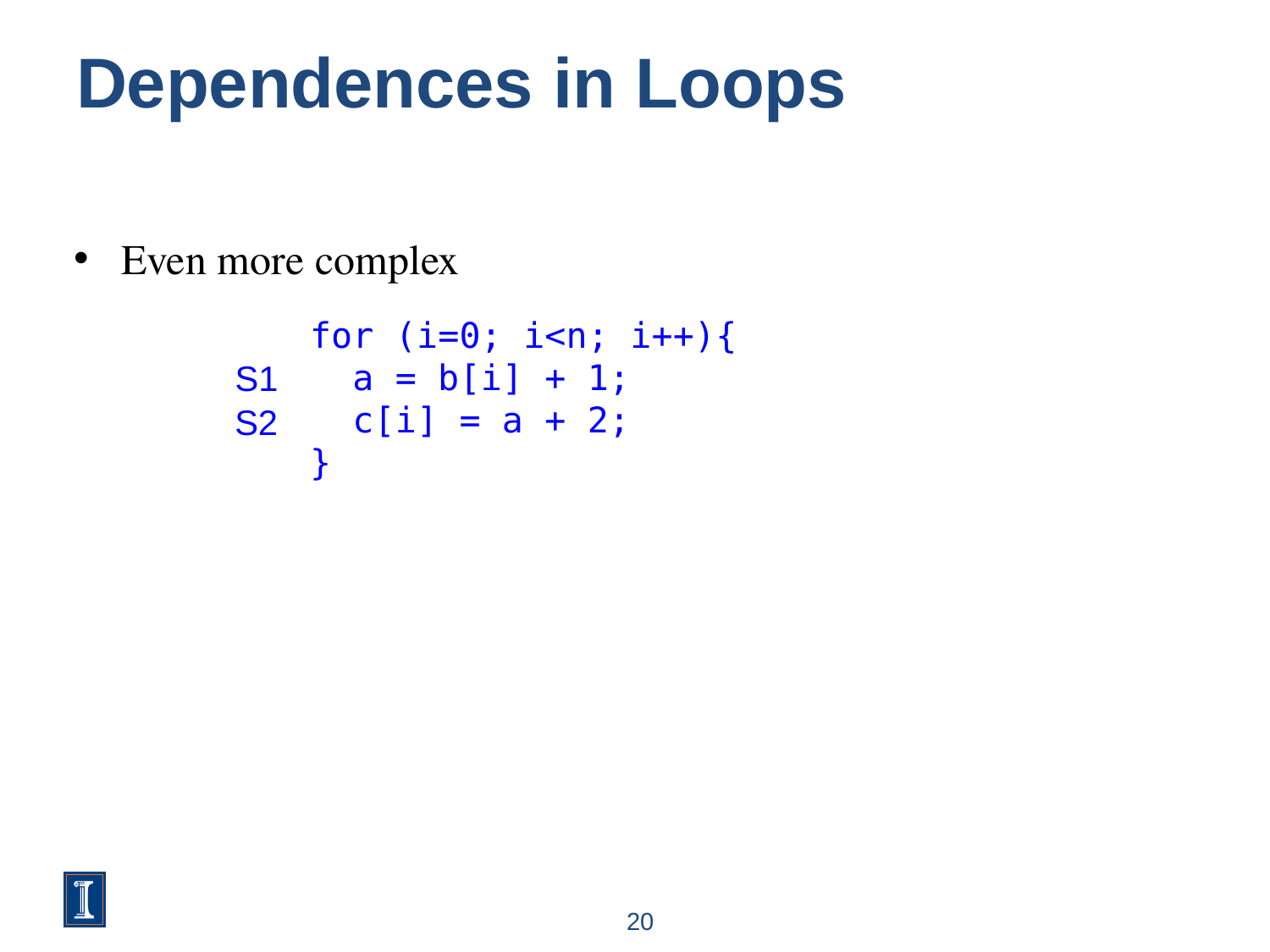

# Dependences in Loops
Even more complex
for (i=0; i<n; i++){
  a = b[i] + 1;
  c[i] = a + 2;
}
S1
S2
20